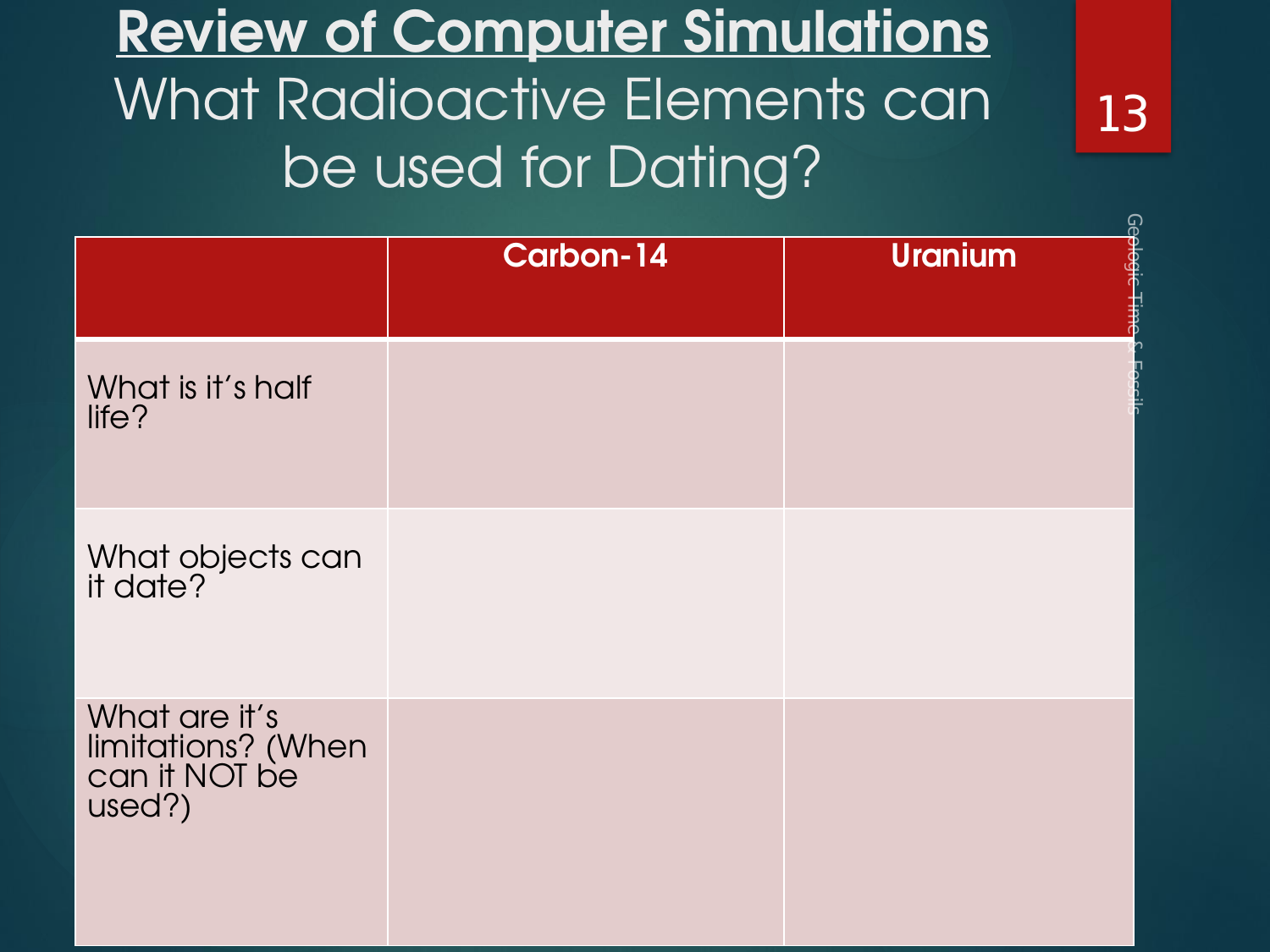

# Review of Computer Simulations What Radioactive Elements can be used for Dating?
13
|  | Carbon-14 | Uranium |
| --- | --- | --- |
| What is it’s half life? |  |  |
| What objects can it date? |  |  |
| What are it’s limitations? (When can it NOT be used?) |  |  |
Geologic Time & Fossils